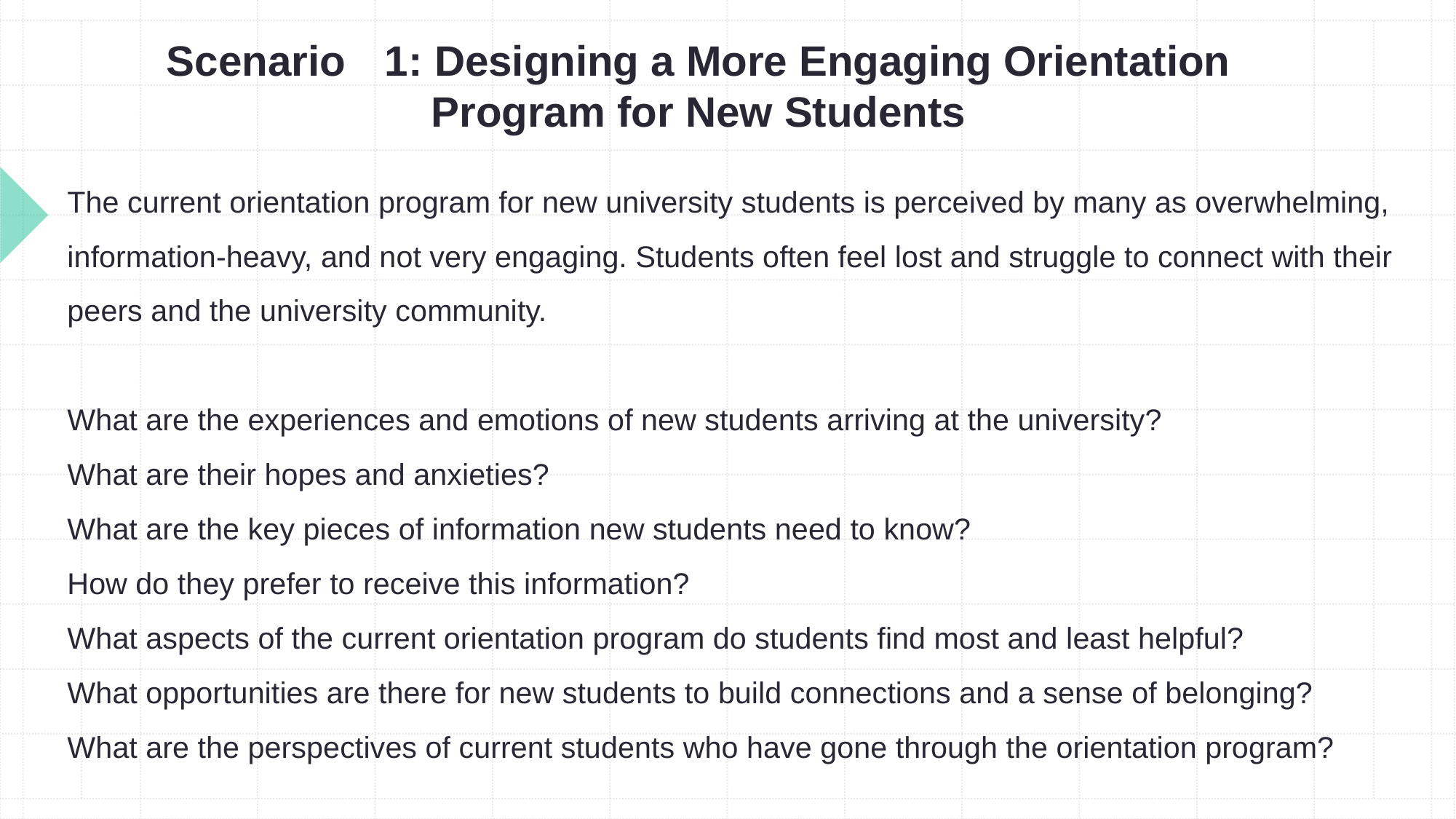

# Scenario	1: Designing a More Engaging Orientation Program for New Students
The current orientation program for new university students is perceived by many as overwhelming, information-heavy, and not very engaging. Students often feel lost and struggle to connect with their peers and the university community.

What are the experiences and emotions of new students arriving at the university?
What are their hopes and anxieties?
What are the key pieces of information new students need to know?
How do they prefer to receive this information?
What aspects of the current orientation program do students find most and least helpful?
What opportunities are there for new students to build connections and a sense of belonging?
What are the perspectives of current students who have gone through the orientation program?